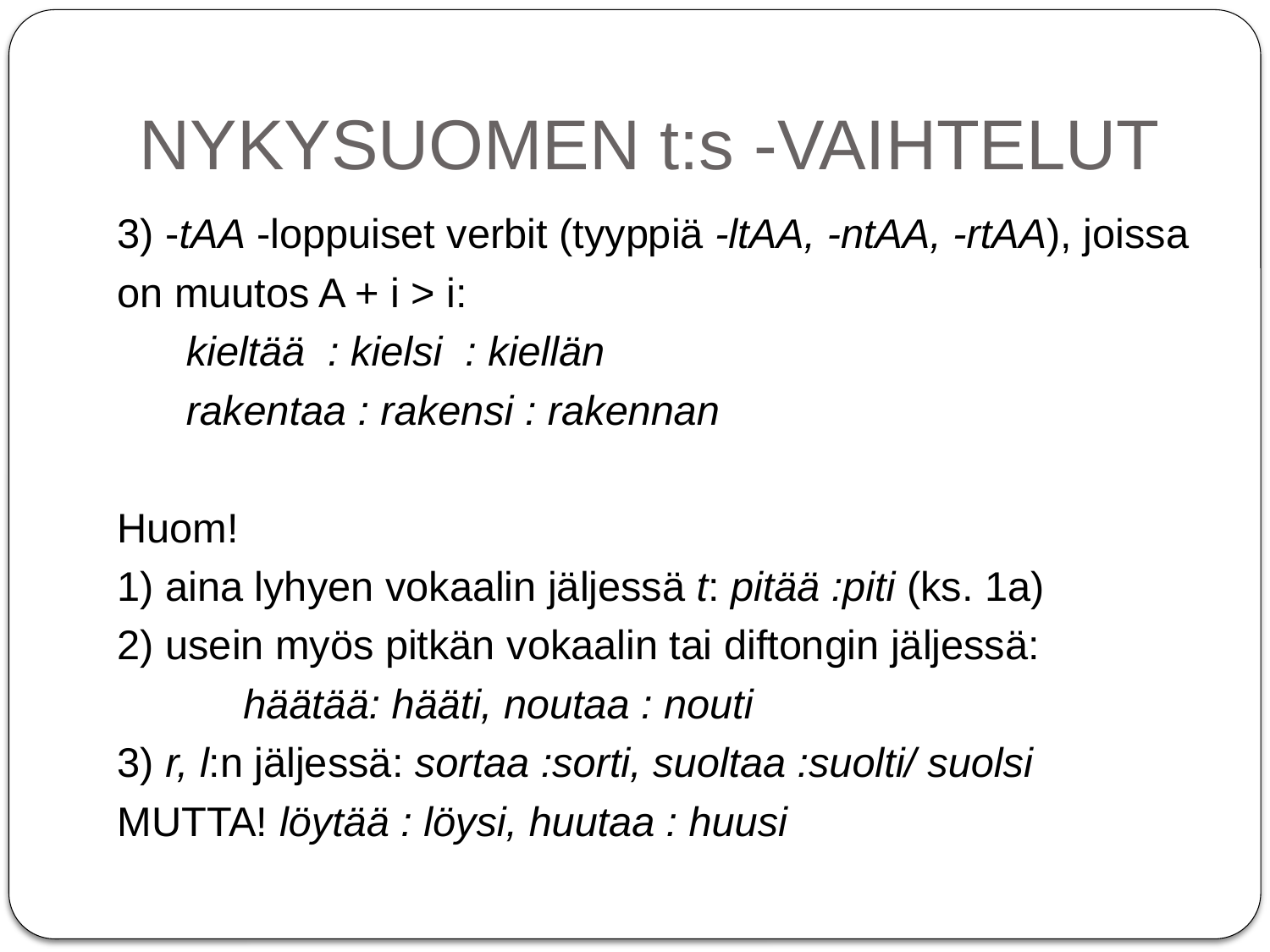

# NYKYSUOMEN t:s -VAIHTELUT
3) -tAA -loppuiset verbit (tyyppiä -ltAA, -ntAA, -rtAA), joissa
on muutos A + i > i:
      kieltää  : kielsi  : kiellän
      rakentaa : rakensi : rakennan

Huom!
1) aina lyhyen vokaalin jäljessä t: pitää :piti (ks. 1a)
2) usein myös pitkän vokaalin tai diftongin jäljessä:
           häätää: hääti, noutaa : nouti
3) r, l:n jäljessä: sortaa :sorti, suoltaa :suolti/ suolsi
MUTTA! löytää : löysi, huutaa : huusi